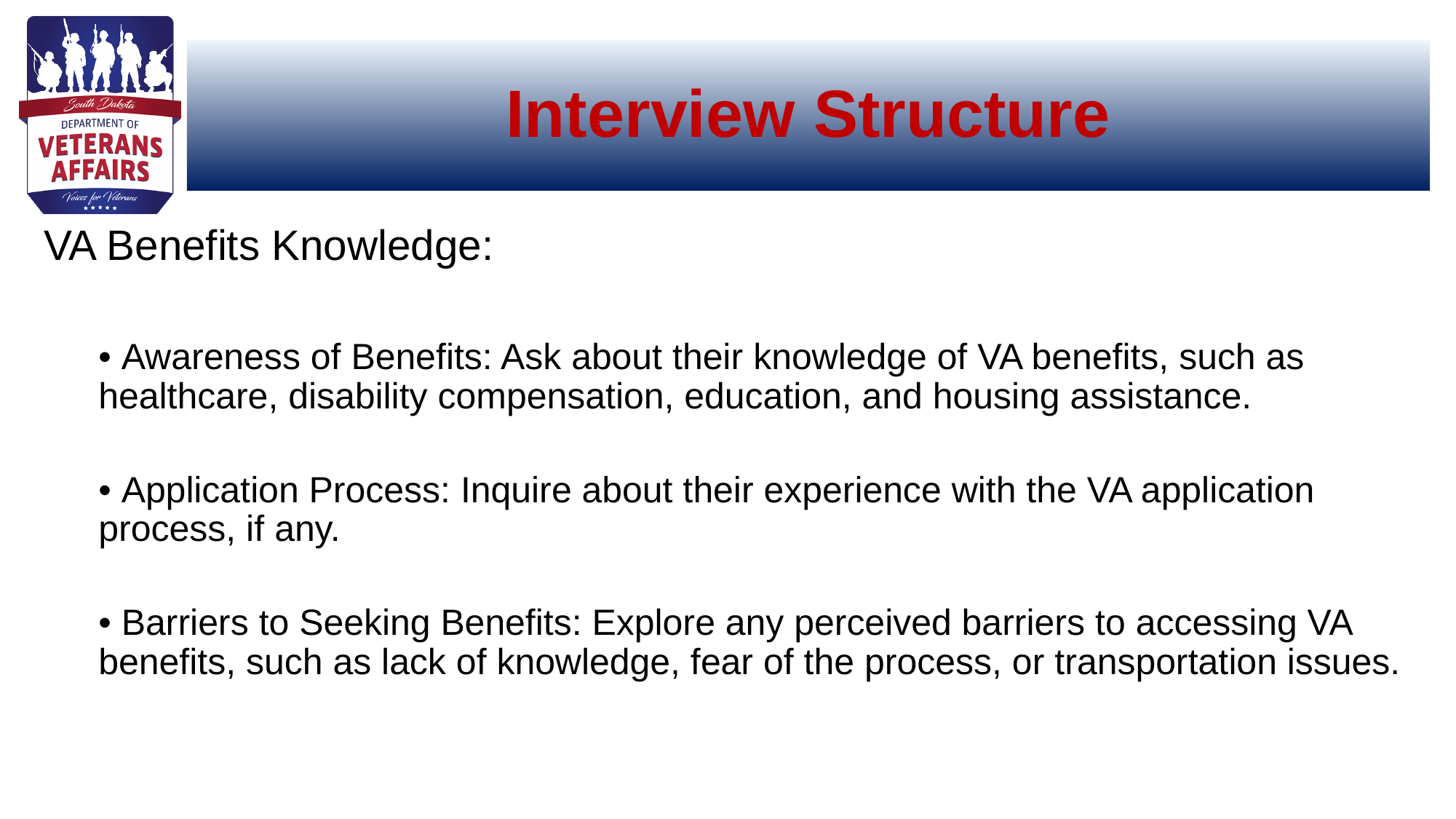

# Interview Structure
VA Benefits Knowledge:

• Awareness of Benefits: Ask about their knowledge of VA benefits, such as healthcare, disability compensation, education, and housing assistance.

• Application Process: Inquire about their experience with the VA application process, if any.

• Barriers to Seeking Benefits: Explore any perceived barriers to accessing VA benefits, such as lack of knowledge, fear of the process, or transportation issues.